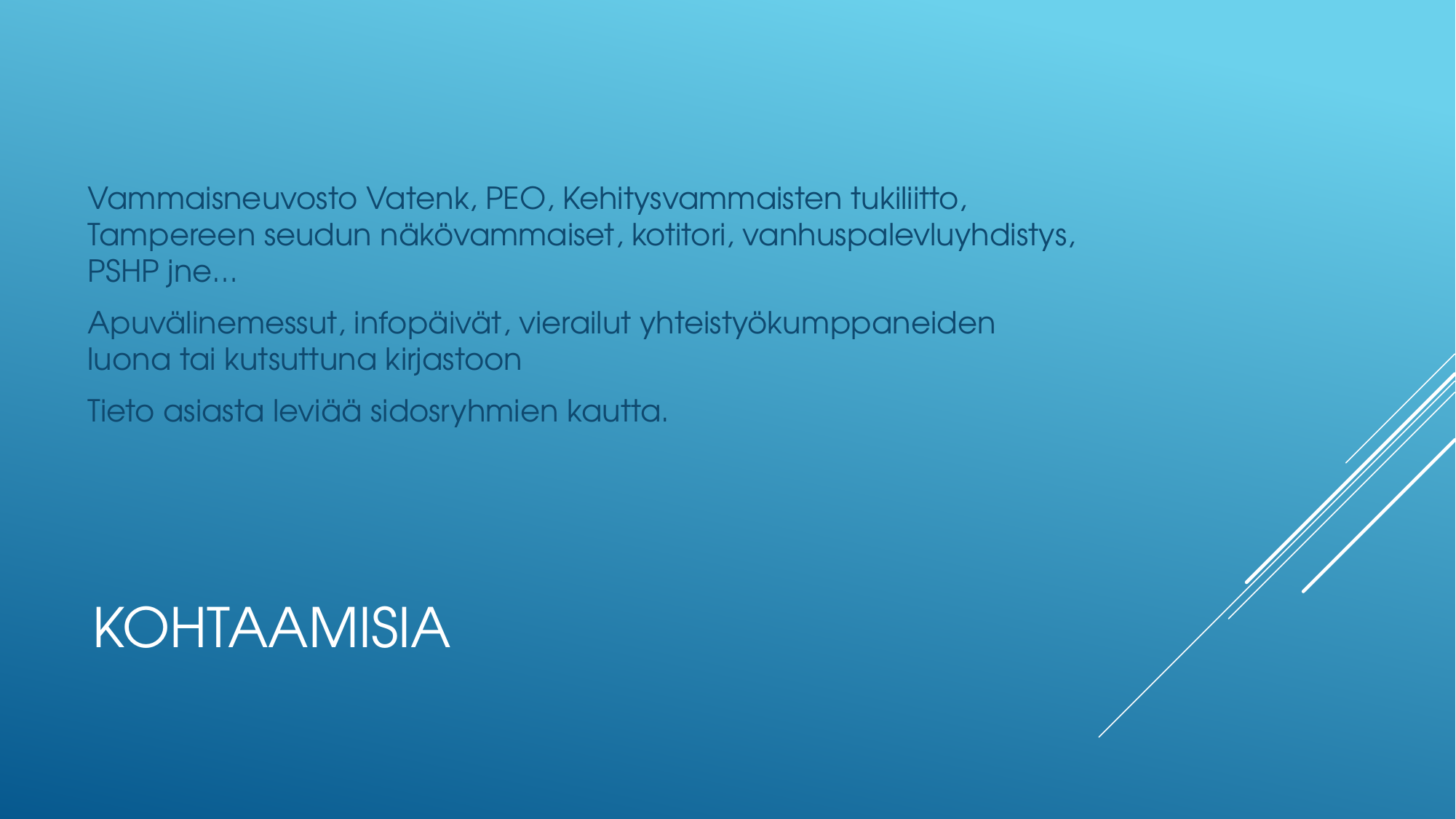

Vammaisneuvosto Vatenk, PEO, Kehitysvammaisten tukiliitto, Tampereen seudun näkövammaiset, kotitori, vanhuspalevluyhdistys, PSHP jne…
Apuvälinemessut, infopäivät, vierailut yhteistyökumppaneiden luona tai kutsuttuna kirjastoon
Tieto asiasta leviää sidosryhmien kautta.
# Kohtaamisia